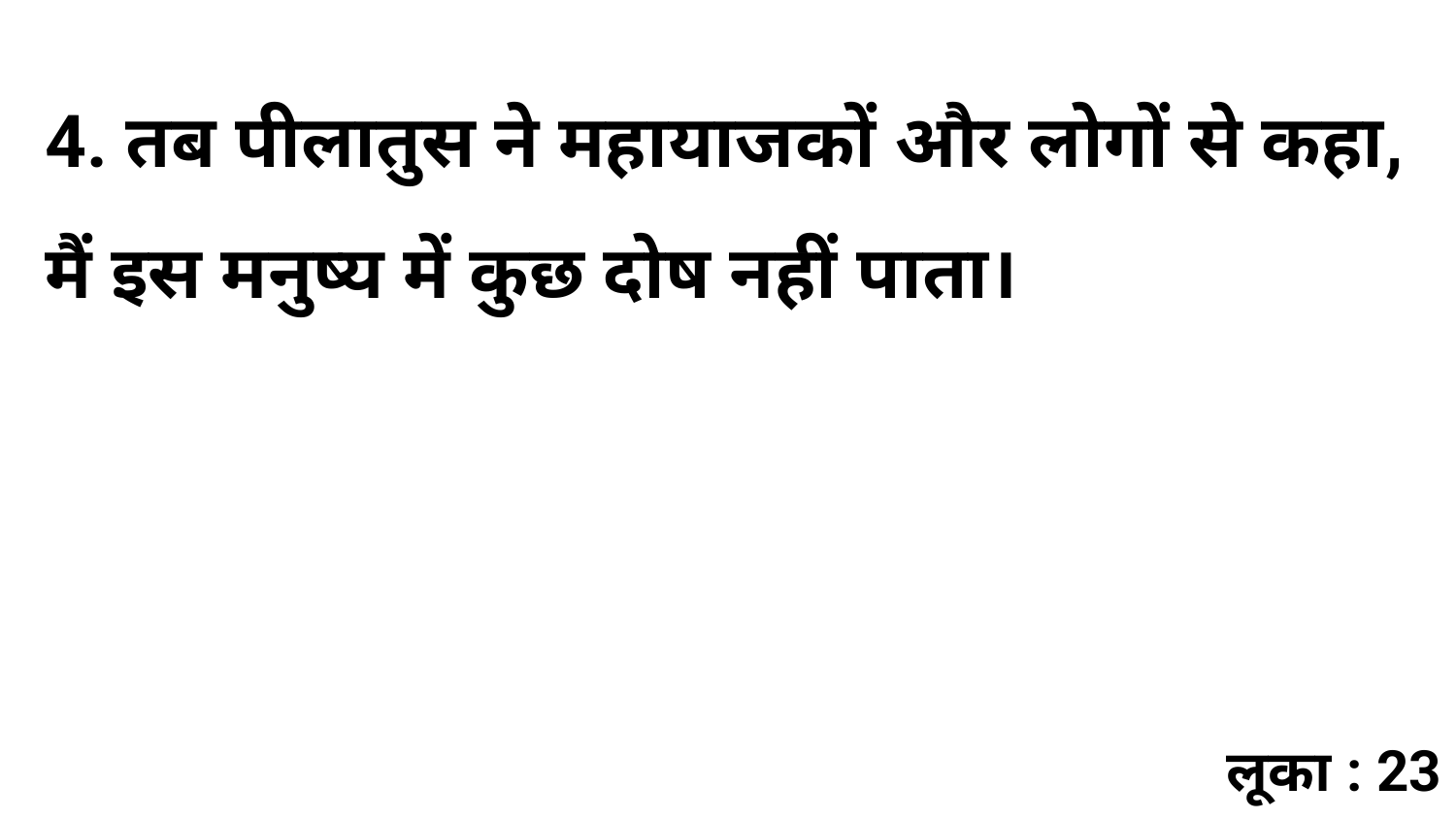

4. तब पीलातुस ने महायाजकों और लोगों से कहा, मैं इस मनुष्य में कुछ दोष नहीं पाता।
लूका : 23